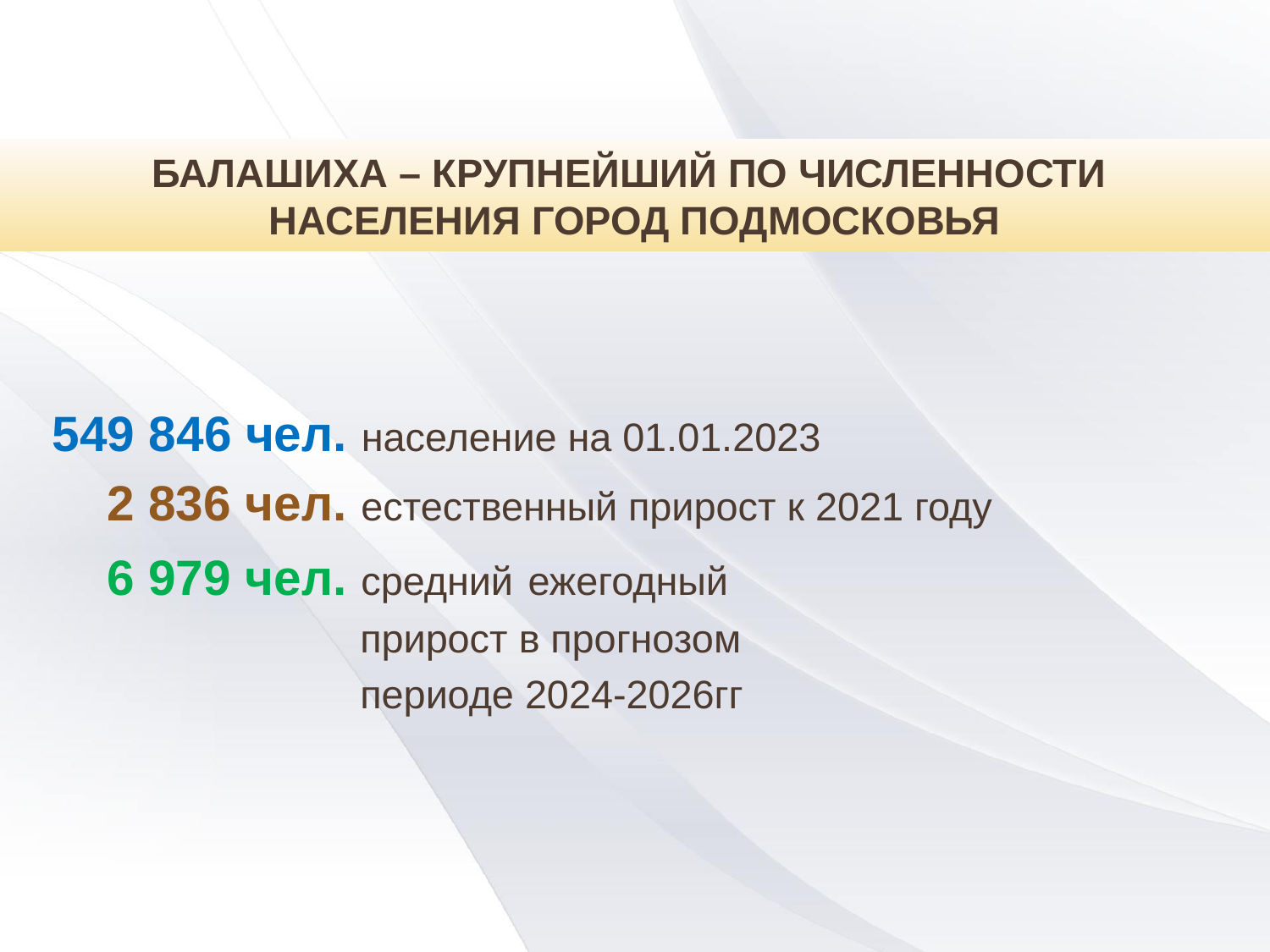

# Балашиха – крупнейший по численности населения город Подмосковья

549 846 чел. население на 01.01.2023
    2 836 чел. естественный прирост к 2021 году
    6 979 чел. средний ежегодный
                            прирост в прогнозом
                            периоде 2024-2026гг